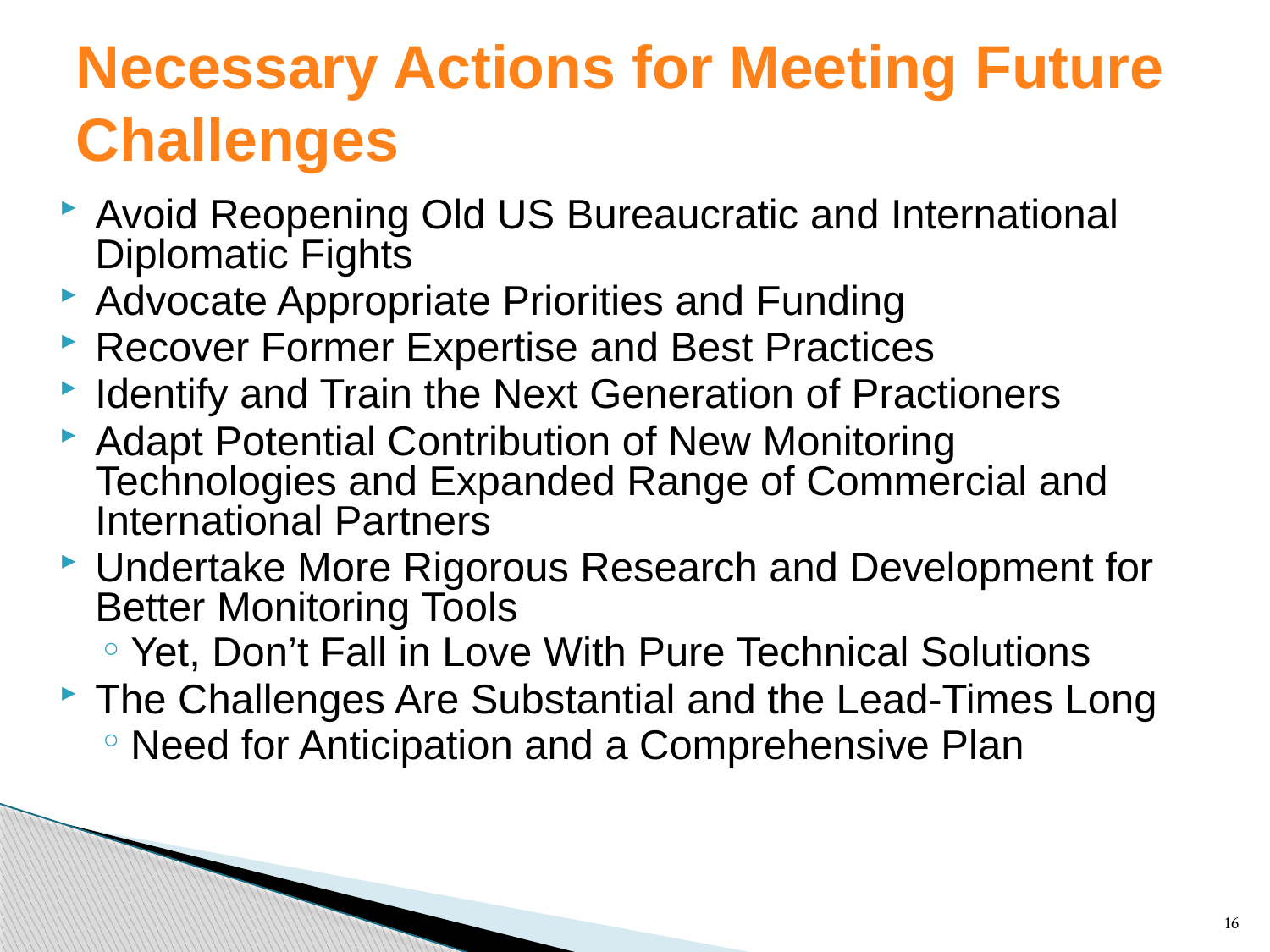

# Necessary Actions for Meeting Future Challenges
Avoid Reopening Old US Bureaucratic and International Diplomatic Fights
Advocate Appropriate Priorities and Funding
Recover Former Expertise and Best Practices
Identify and Train the Next Generation of Practioners
Adapt Potential Contribution of New Monitoring Technologies and Expanded Range of Commercial and International Partners
Undertake More Rigorous Research and Development for Better Monitoring Tools
Yet, Don’t Fall in Love With Pure Technical Solutions
The Challenges Are Substantial and the Lead-Times Long
Need for Anticipation and a Comprehensive Plan

16